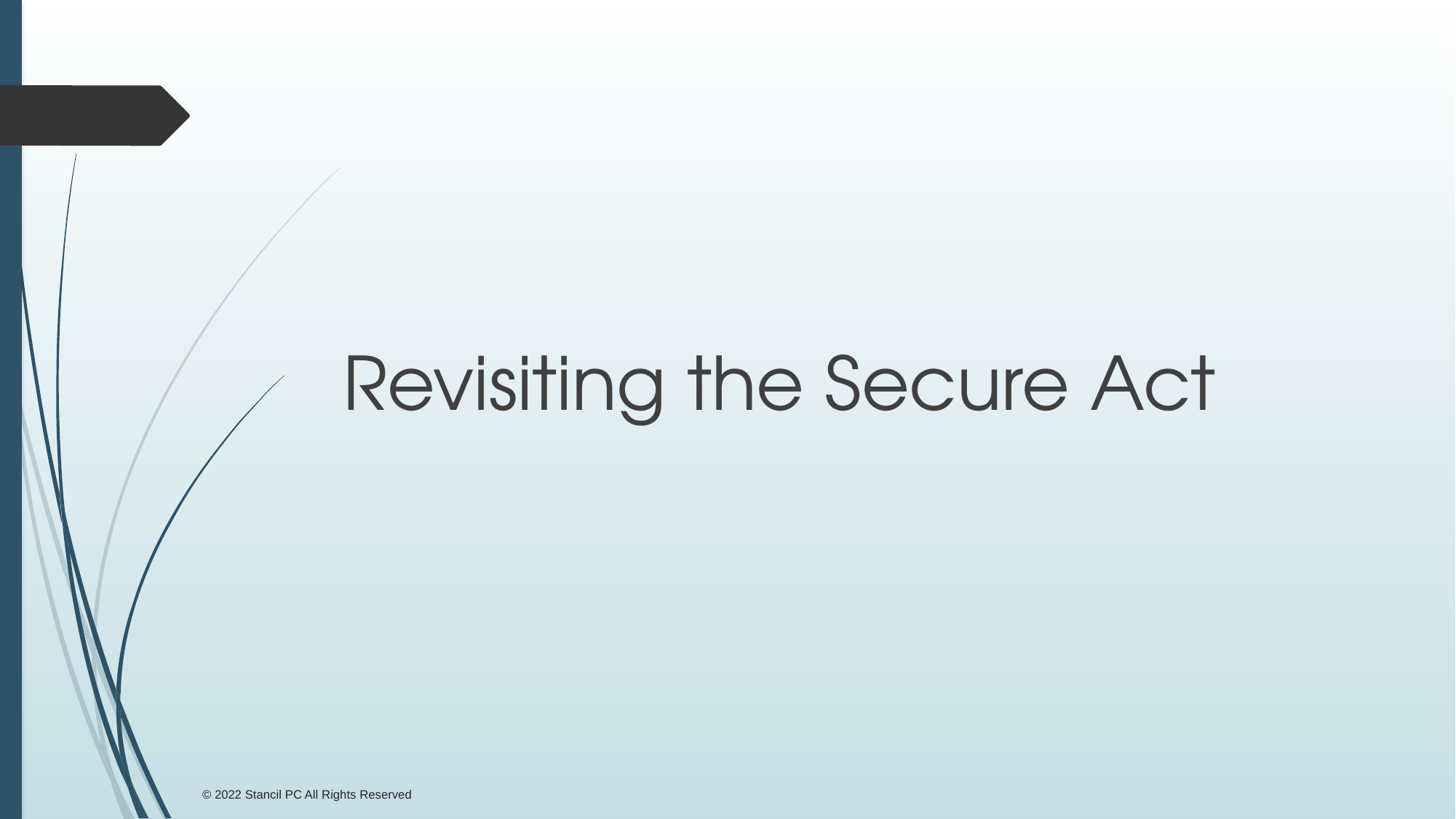

Revisiting the Secure Act

© 2022 Stancil PC All Rights Reserved